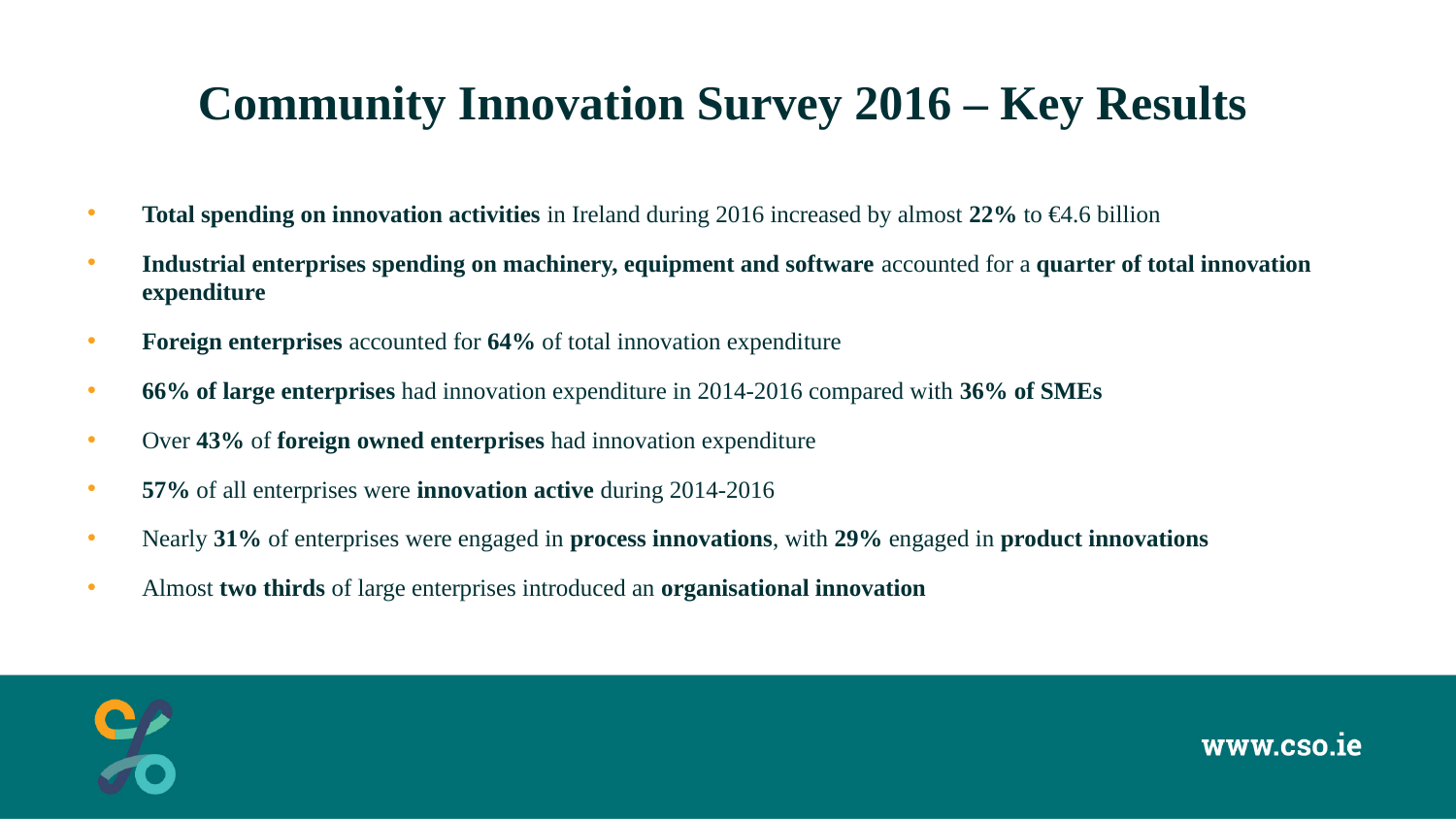

# Community Innovation Survey 2016 – Key Results
Total spending on innovation activities in Ireland during 2016 increased by almost 22% to €4.6 billion
Industrial enterprises spending on machinery, equipment and software accounted for a quarter of total innovation expenditure
Foreign enterprises accounted for 64% of total innovation expenditure
66% of large enterprises had innovation expenditure in 2014-2016 compared with 36% of SMEs
Over 43% of foreign owned enterprises had innovation expenditure
57% of all enterprises were innovation active during 2014-2016
Nearly 31% of enterprises were engaged in process innovations, with 29% engaged in product innovations
Almost two thirds of large enterprises introduced an organisational innovation